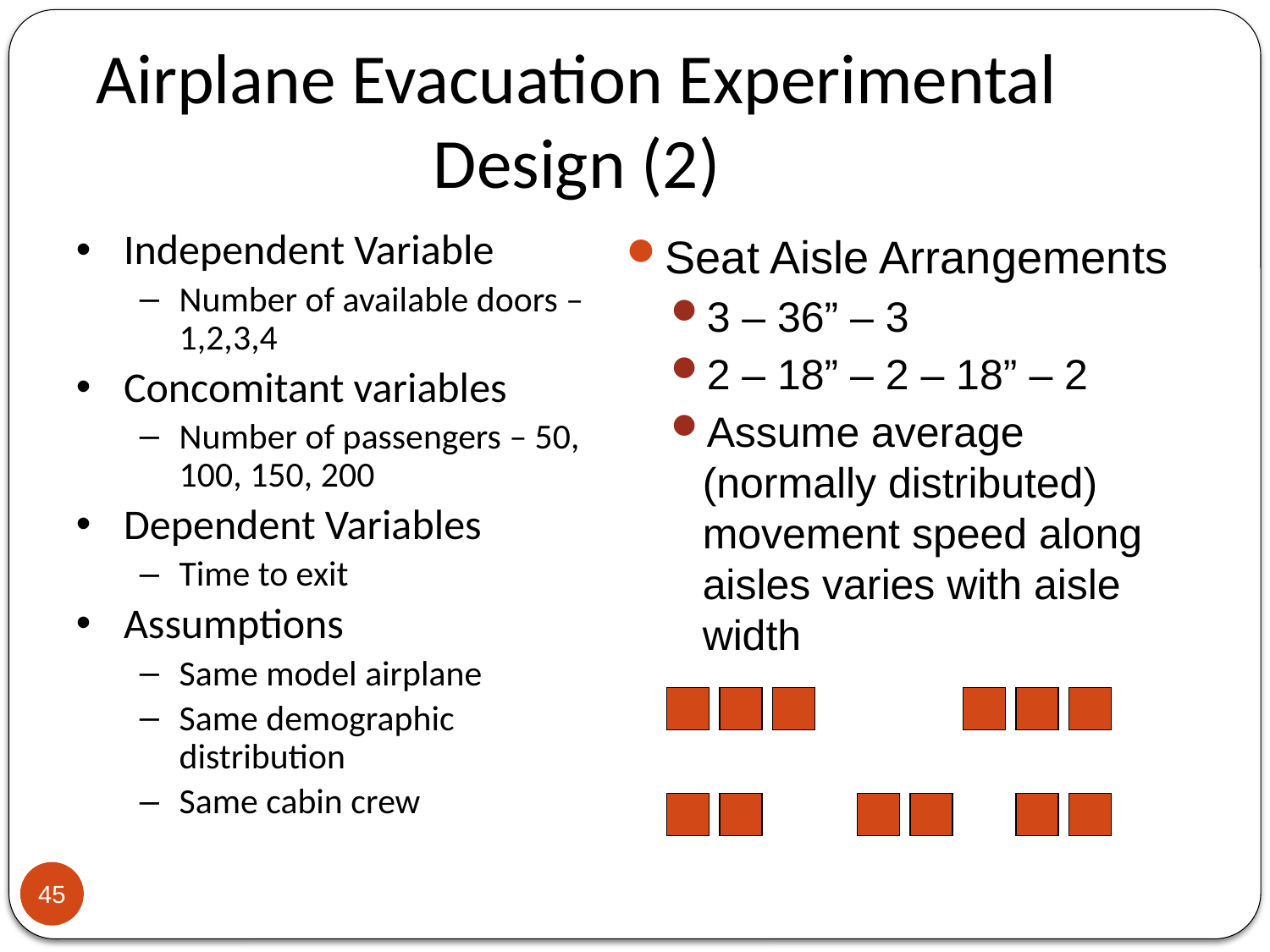

Airplane Evacuation Experimental Design (2)
Independent Variable
Number of available doors – 1,2,3,4
Concomitant variables
Number of passengers – 50, 100, 150, 200
Dependent Variables
Time to exit
Assumptions
Same model airplane
Same demographic distribution
Same cabin crew
Seat Aisle Arrangements
3 – 36” – 3
2 – 18” – 2 – 18” – 2
Assume average (normally distributed) movement speed along aisles varies with aisle width

45